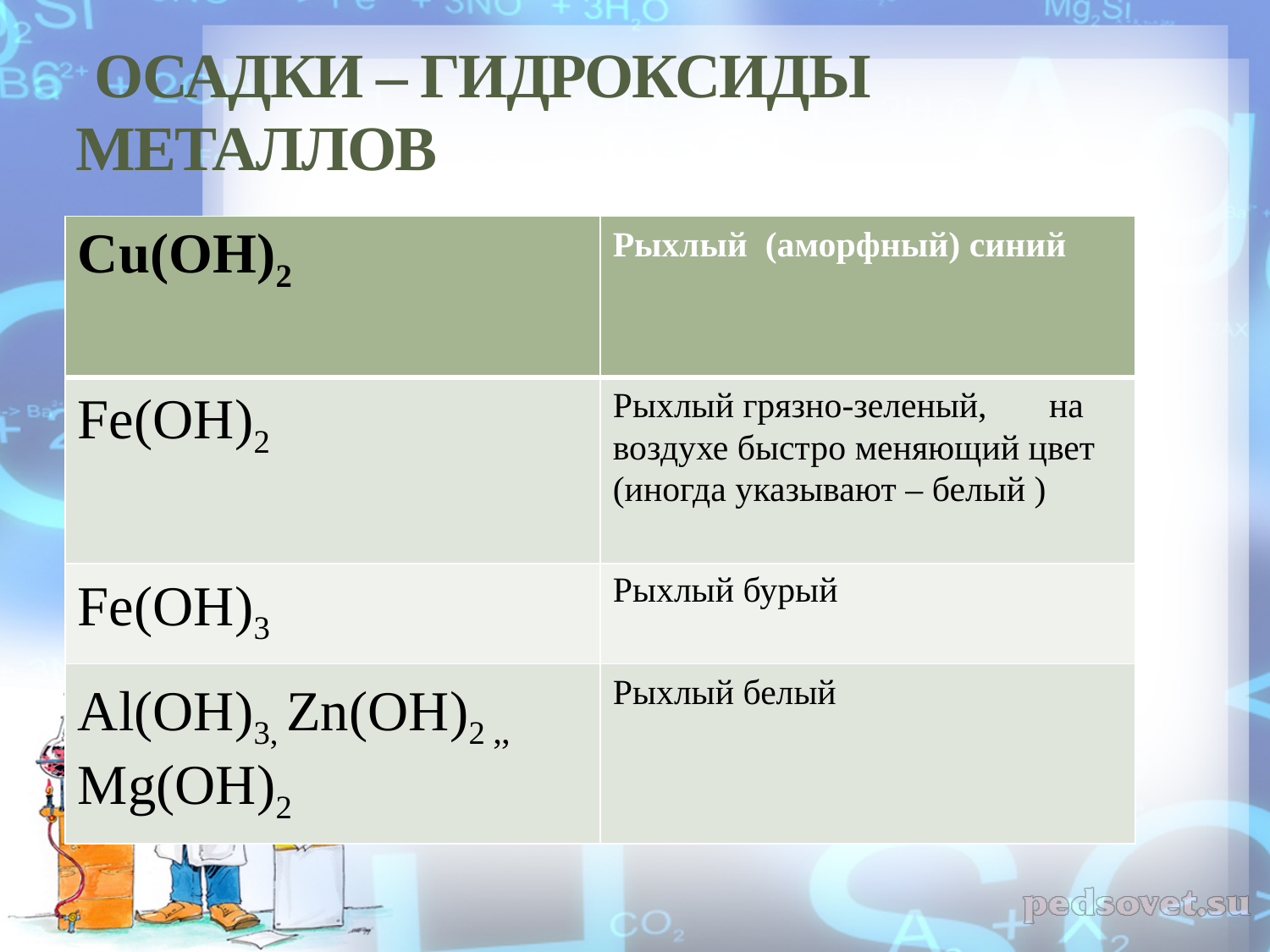

# ОСАДКИ – ГИДРОКСИДЫ  МЕТАЛЛОВ
| Cu(OH)2 | Рыхлый (аморфный) синий |
| --- | --- |
| Fe(OH)2 | Рыхлый грязно-зеленый, на воздухе быстро меняющий цвет (иногда указывают – белый ) |
| Fe(OH)3 | Рыхлый бурый |
| Al(OH)3, Zn(OH)2 ,, Мg(OH)2 | Рыхлый белый |